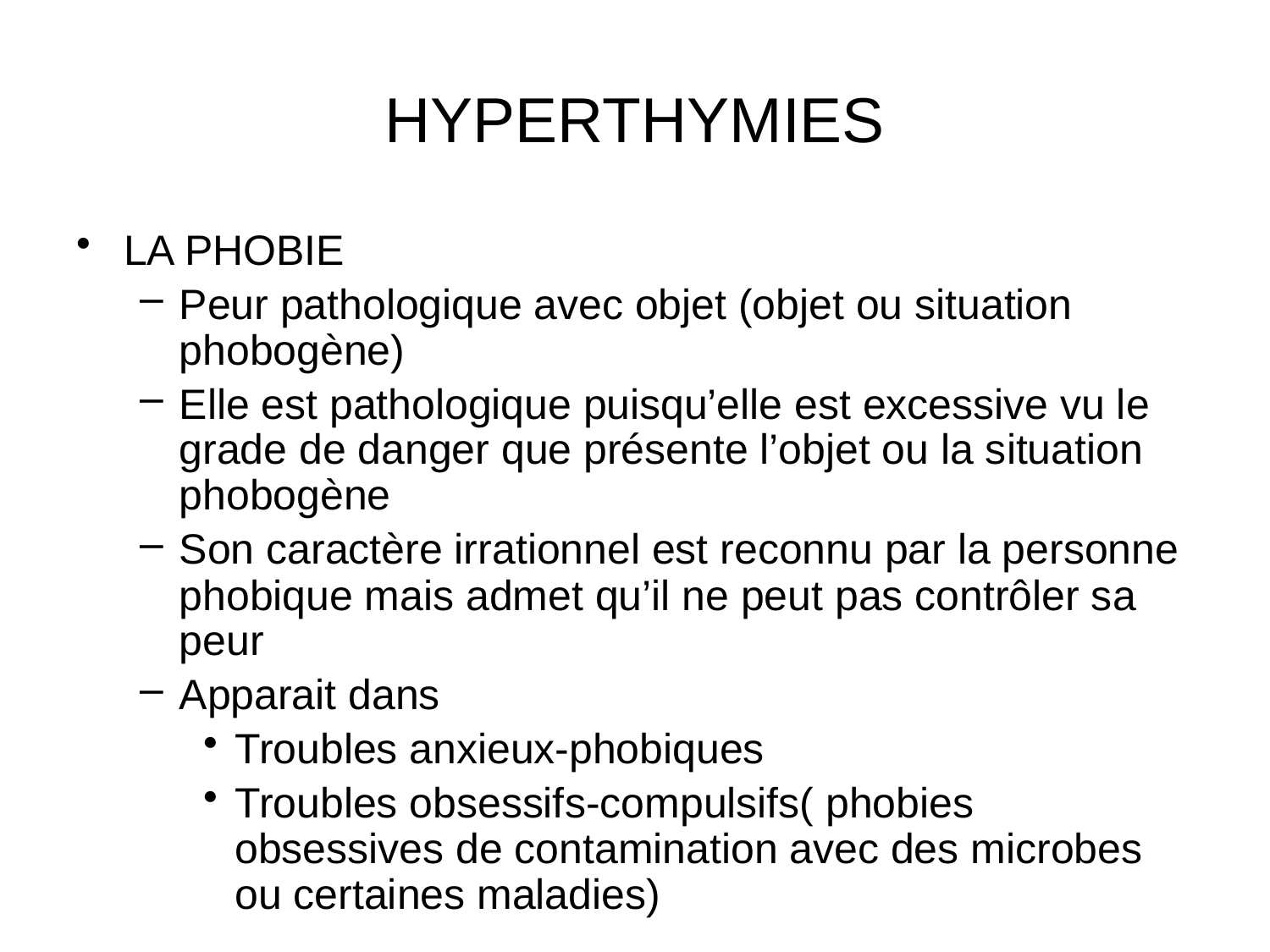

# HYPERTHYMIES
LA PHOBIE
Peur pathologique avec objet (objet ou situation phobogène)
Elle est pathologique puisqu’elle est excessive vu le grade de danger que présente l’objet ou la situation phobogène
Son caractère irrationnel est reconnu par la personne phobique mais admet qu’il ne peut pas contrôler sa peur
Apparait dans
Troubles anxieux-phobiques
Troubles obsessifs-compulsifs( phobies obsessives de contamination avec des microbes ou certaines maladies)